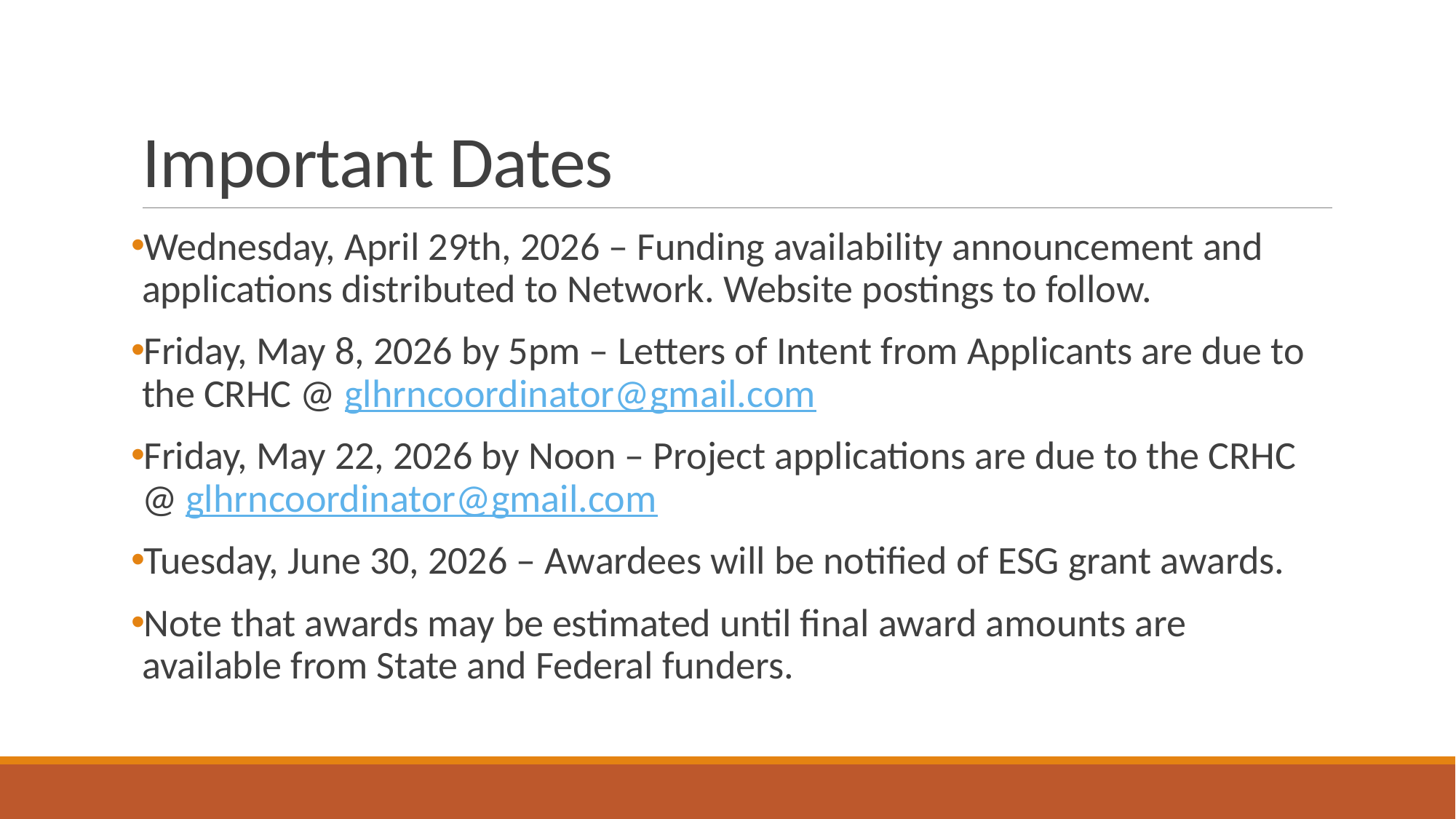

# Important Dates
Wednesday, April 29th, 2026 – Funding availability announcement and applications distributed to Network. Website postings to follow.
Friday, May 8, 2026 by 5pm – Letters of Intent from Applicants are due to the CRHC @ glhrncoordinator@gmail.com
Friday, May 22, 2026 by Noon – Project applications are due to the CRHC @ glhrncoordinator@gmail.com
Tuesday, June 30, 2026 – Awardees will be notified of ESG grant awards.
Note that awards may be estimated until final award amounts are available from State and Federal funders.